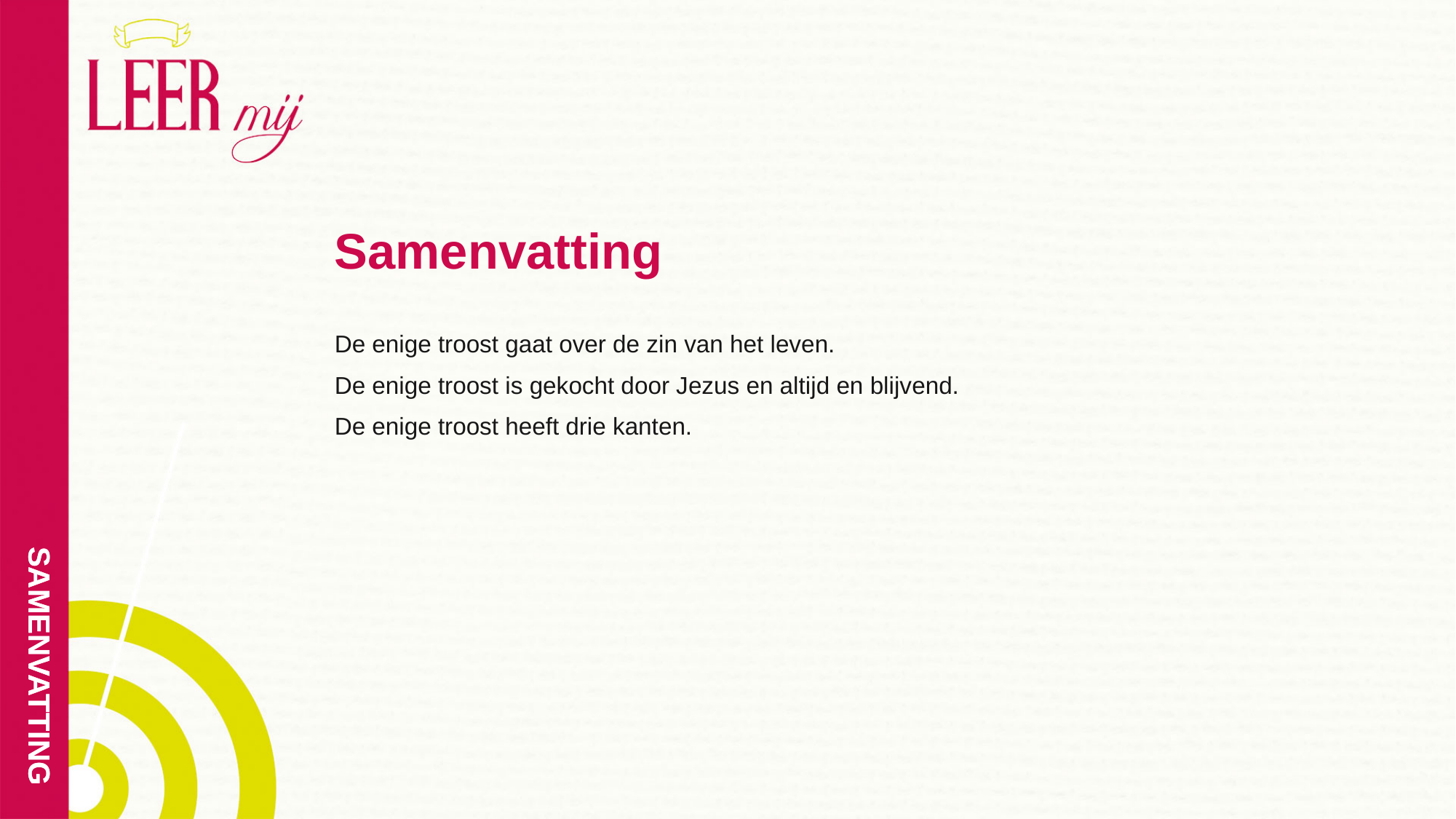

# Samenvatting
De enige troost gaat over de zin van het leven.
De enige troost is gekocht door Jezus en altijd en blijvend.
De enige troost heeft drie kanten.